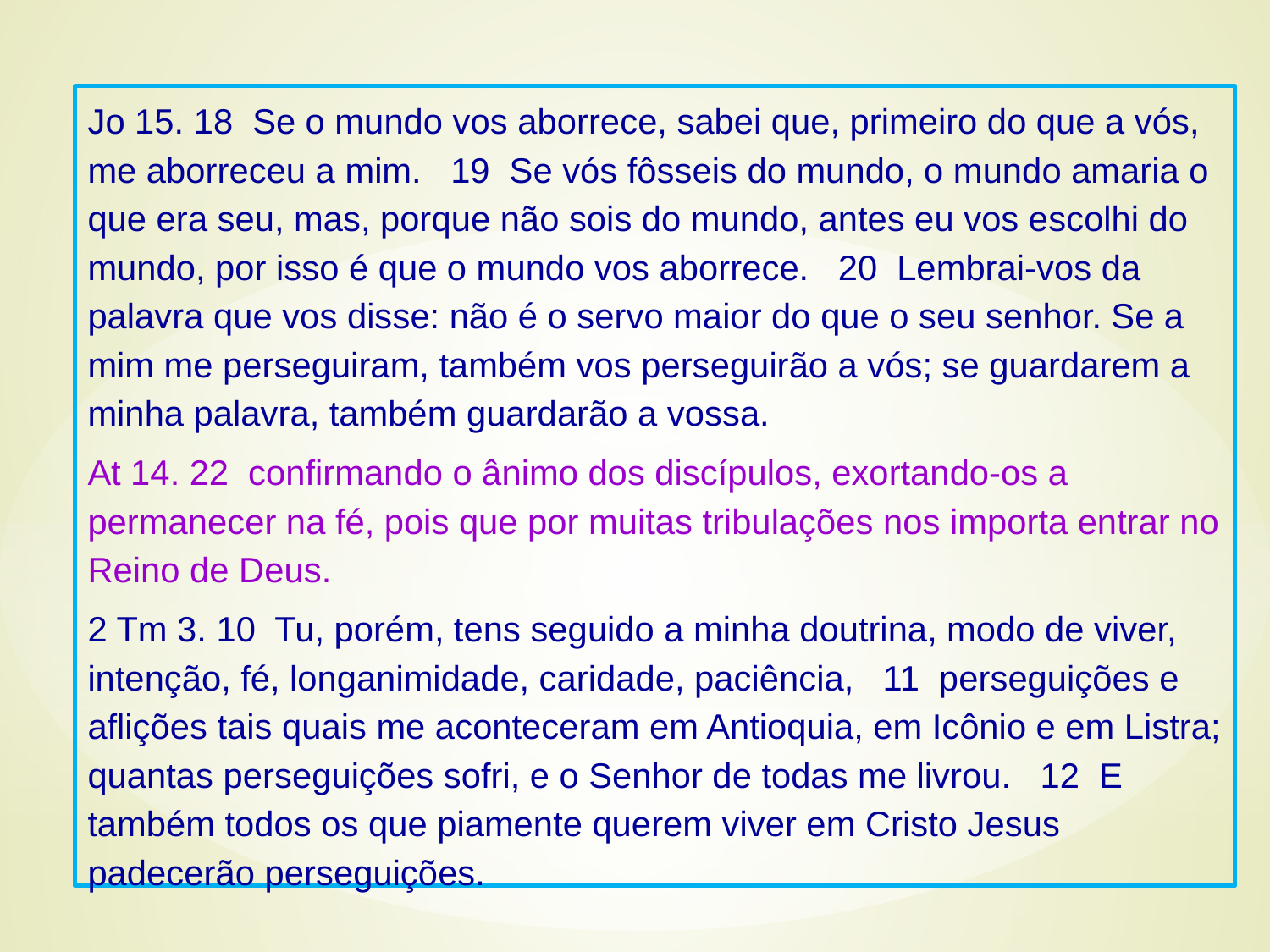

Jo 15. 18  Se o mundo vos aborrece, sabei que, primeiro do que a vós, me aborreceu a mim.   19  Se vós fôsseis do mundo, o mundo amaria o que era seu, mas, porque não sois do mundo, antes eu vos escolhi do mundo, por isso é que o mundo vos aborrece.   20  Lembrai-vos da palavra que vos disse: não é o servo maior do que o seu senhor. Se a mim me perseguiram, também vos perseguirão a vós; se guardarem a minha palavra, também guardarão a vossa.
At 14. 22  confirmando o ânimo dos discípulos, exortando-os a permanecer na fé, pois que por muitas tribulações nos importa entrar no Reino de Deus.
2 Tm 3. 10  Tu, porém, tens seguido a minha doutrina, modo de viver, intenção, fé, longanimidade, caridade, paciência,   11  perseguições e aflições tais quais me aconteceram em Antioquia, em Icônio e em Listra; quantas perseguições sofri, e o Senhor de todas me livrou.   12  E também todos os que piamente querem viver em Cristo Jesus padecerão perseguições.